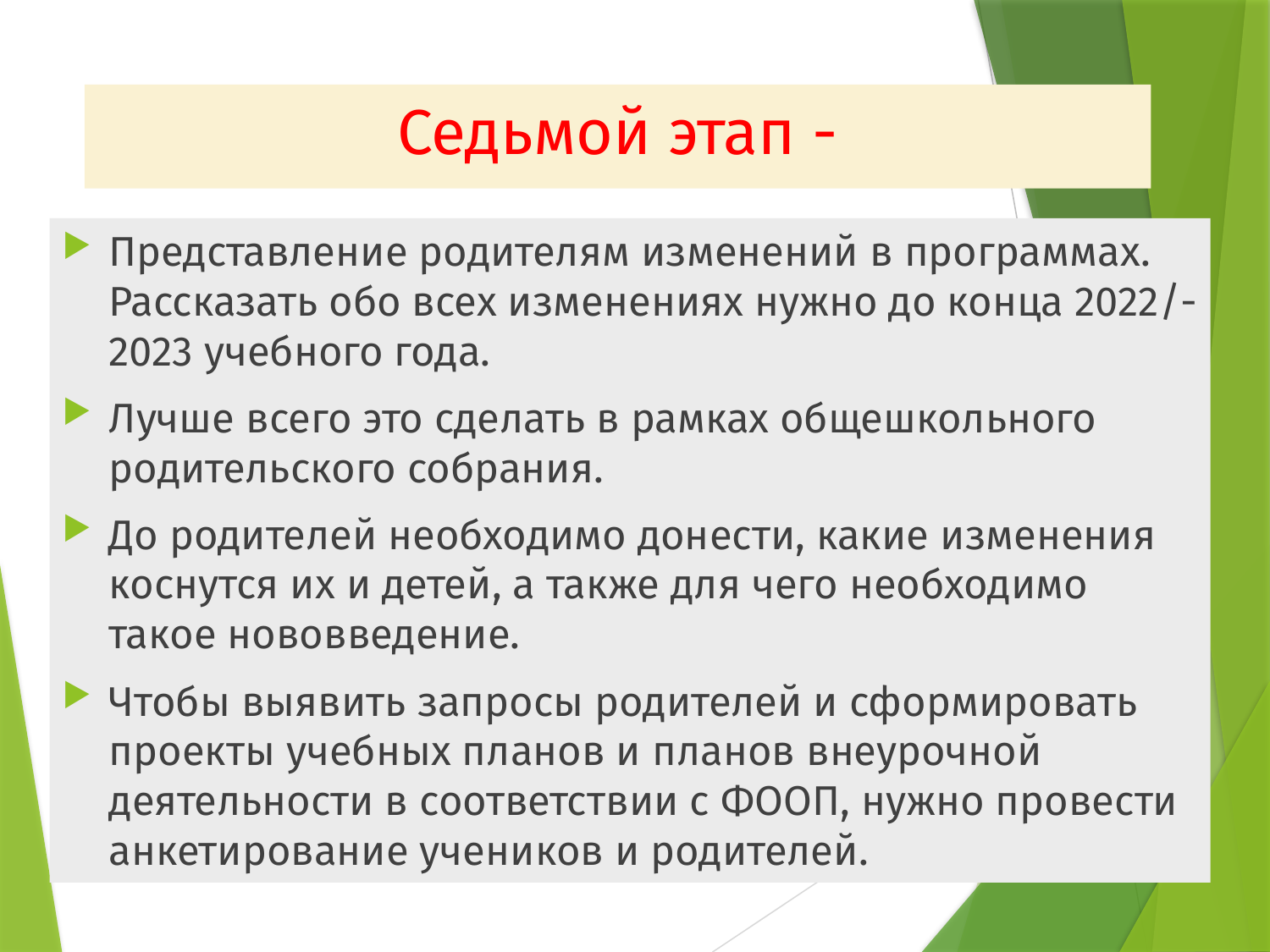

# Седьмой этап -
Представление родителям изменений в программах. Рассказать обо всех изменениях нужно до конца 2022/-2023 учебного года.
Лучше всего это сделать в рамках общешкольного родительского собрания.
До родителей необходимо донести, какие изменения коснутся их и детей, а также для чего необходимо такое нововведение.
Чтобы выявить запросы родителей и сформировать проекты учебных планов и планов внеурочной деятельности в соответствии с ФООП, нужно провести анкетирование учеников и родителей.